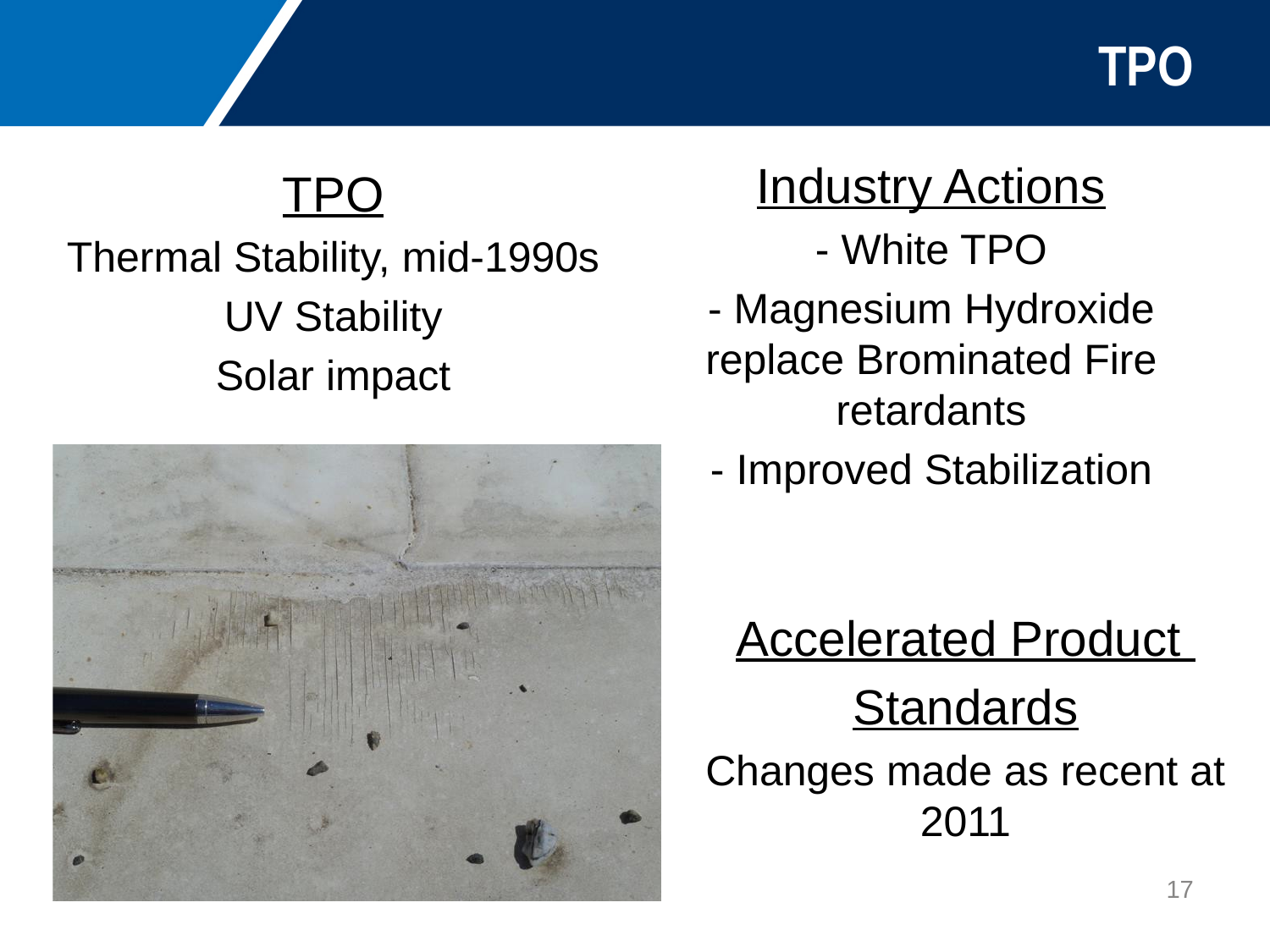

# TPO
Industry Actions
- White TPO
- Magnesium Hydroxide replace Brominated Fire retardants
- Improved Stabilization
TPO
Thermal Stability, mid-1990s
UV Stability
Solar impact

Accelerated Product
Standards
Changes made as recent at 2011
17